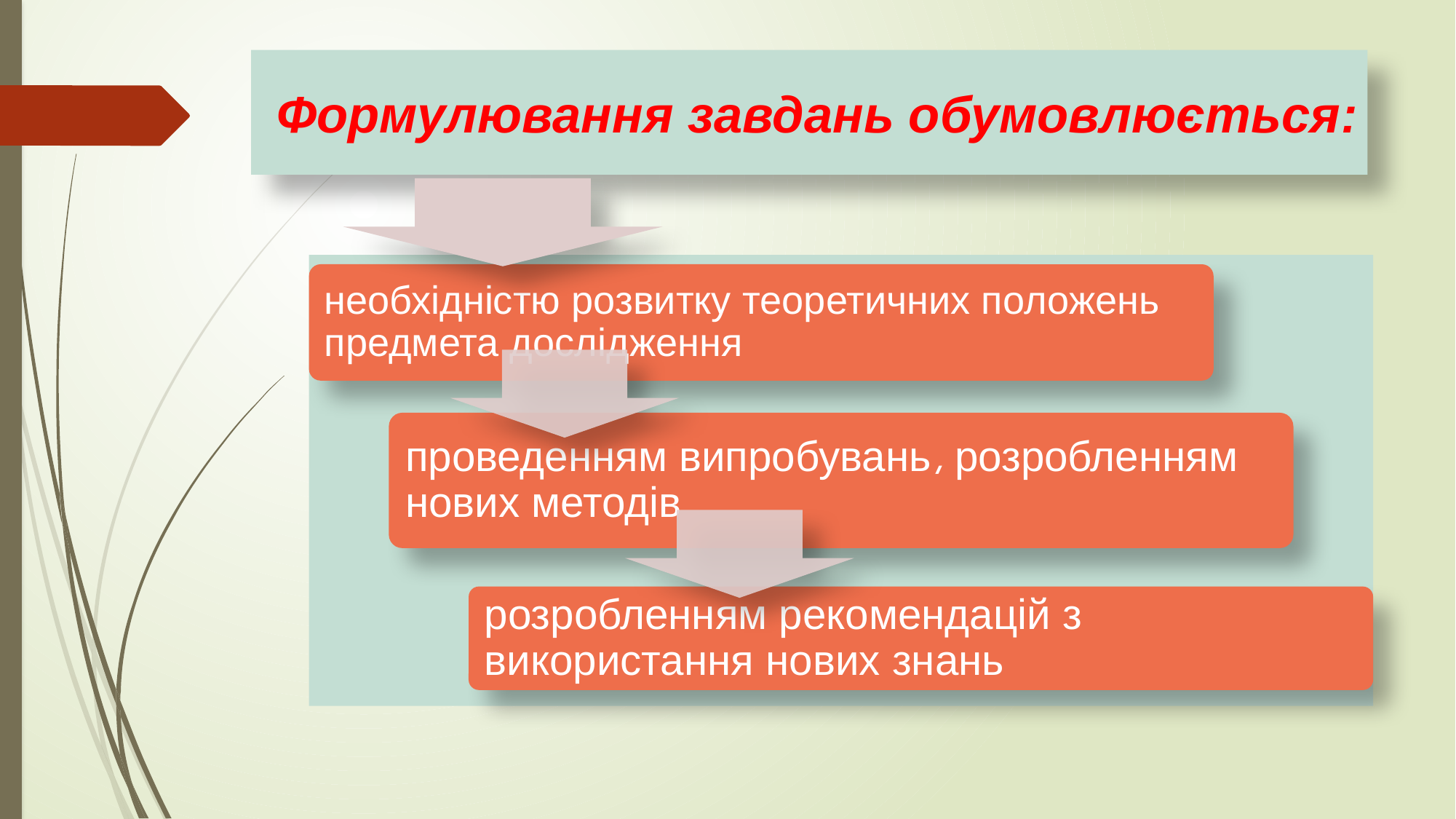

# Формулювання завдань обумовлюється:

необхідністю розвитку теоретичних положень предмета дослідження
проведенням випробувань, розробленням нових методів
розробленням рекомендацій з використання нових знань